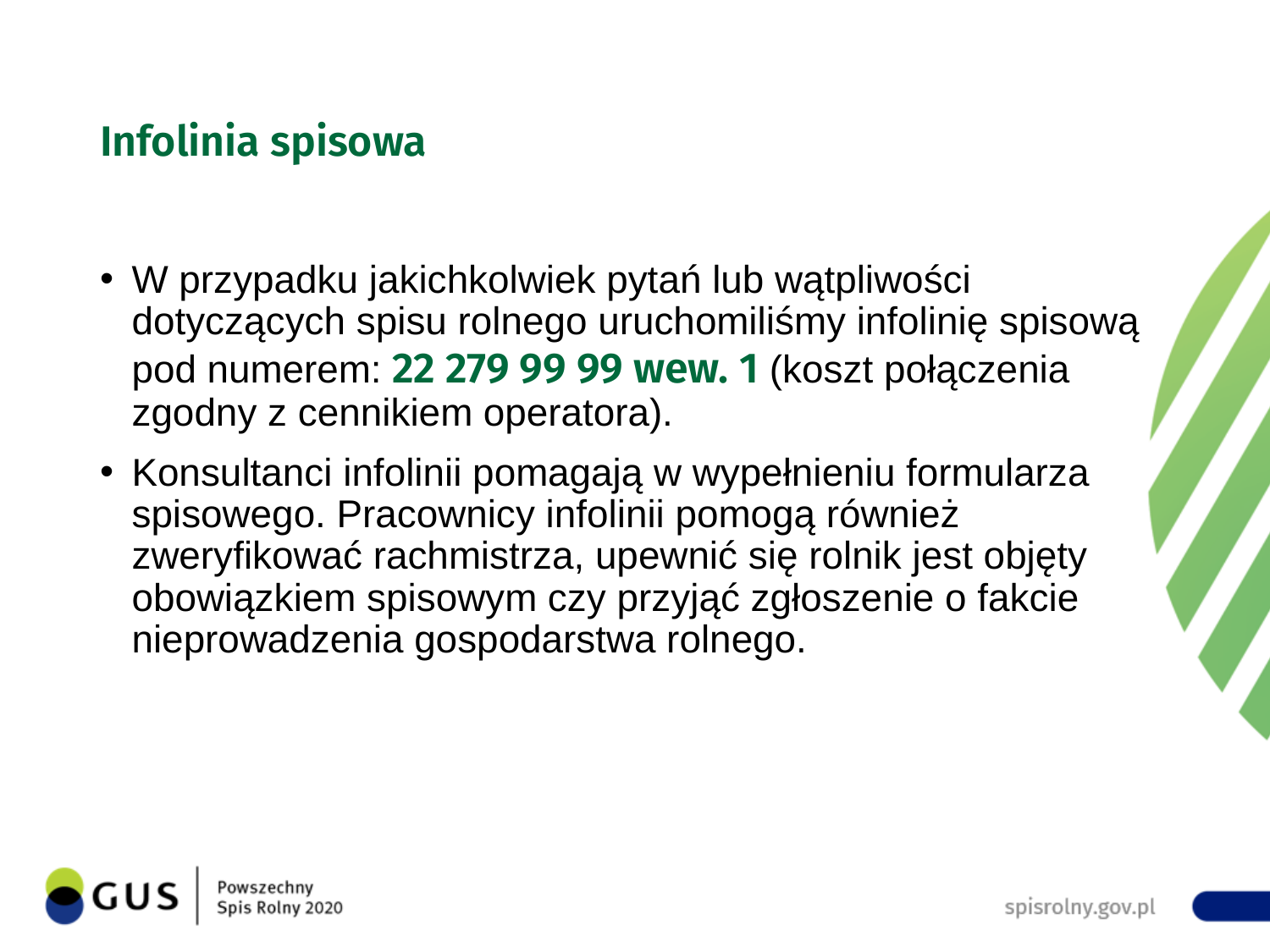

# Infolinia spisowa
W przypadku jakichkolwiek pytań lub wątpliwości dotyczących spisu rolnego uruchomiliśmy infolinię spisową pod numerem: 22 279 99 99 wew. 1 (koszt połączenia zgodny z cennikiem operatora).
Konsultanci infolinii pomagają w wypełnieniu formularza spisowego. Pracownicy infolinii pomogą również zweryfikować rachmistrza, upewnić się rolnik jest objęty obowiązkiem spisowym czy przyjąć zgłoszenie o fakcie nieprowadzenia gospodarstwa rolnego.